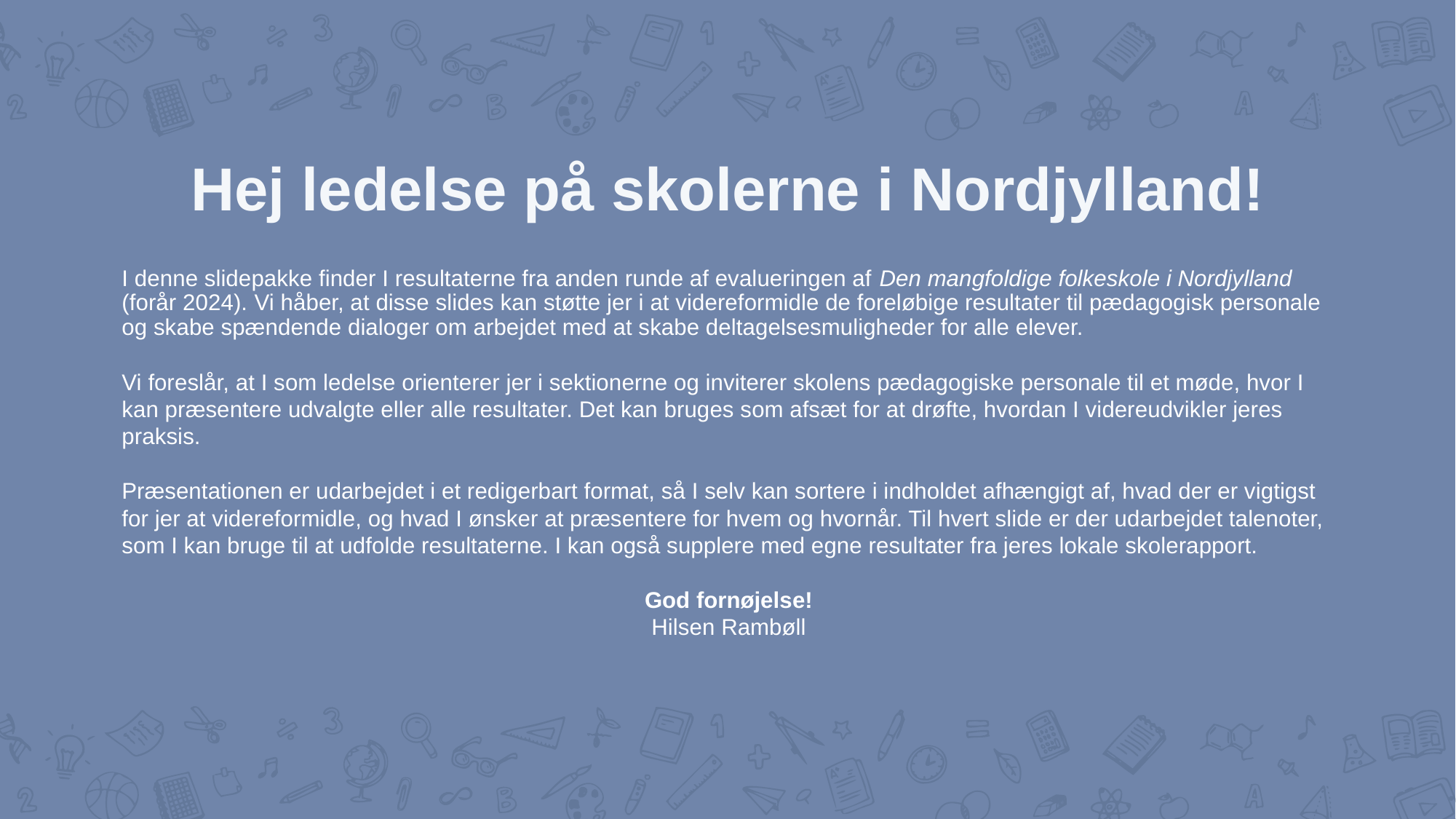

Hej ledelse på skolerne i Nordjylland!
I denne slidepakke finder I resultaterne fra anden runde af evalueringen af Den mangfoldige folkeskole i Nordjylland (forår 2024). Vi håber, at disse slides kan støtte jer i at videreformidle de foreløbige resultater til pædagogisk personale og skabe spændende dialoger om arbejdet med at skabe deltagelsesmuligheder for alle elever.

Vi foreslår, at I som ledelse orienterer jer i sektionerne og inviterer skolens pædagogiske personale til et møde, hvor I kan præsentere udvalgte eller alle resultater. Det kan bruges som afsæt for at drøfte, hvordan I videreudvikler jeres praksis.

Præsentationen er udarbejdet i et redigerbart format, så I selv kan sortere i indholdet afhængigt af, hvad der er vigtigst for jer at videreformidle, og hvad I ønsker at præsentere for hvem og hvornår. Til hvert slide er der udarbejdet talenoter, som I kan bruge til at udfolde resultaterne. I kan også supplere med egne resultater fra jeres lokale skolerapport.

God fornøjelse!
Hilsen Rambøll

1